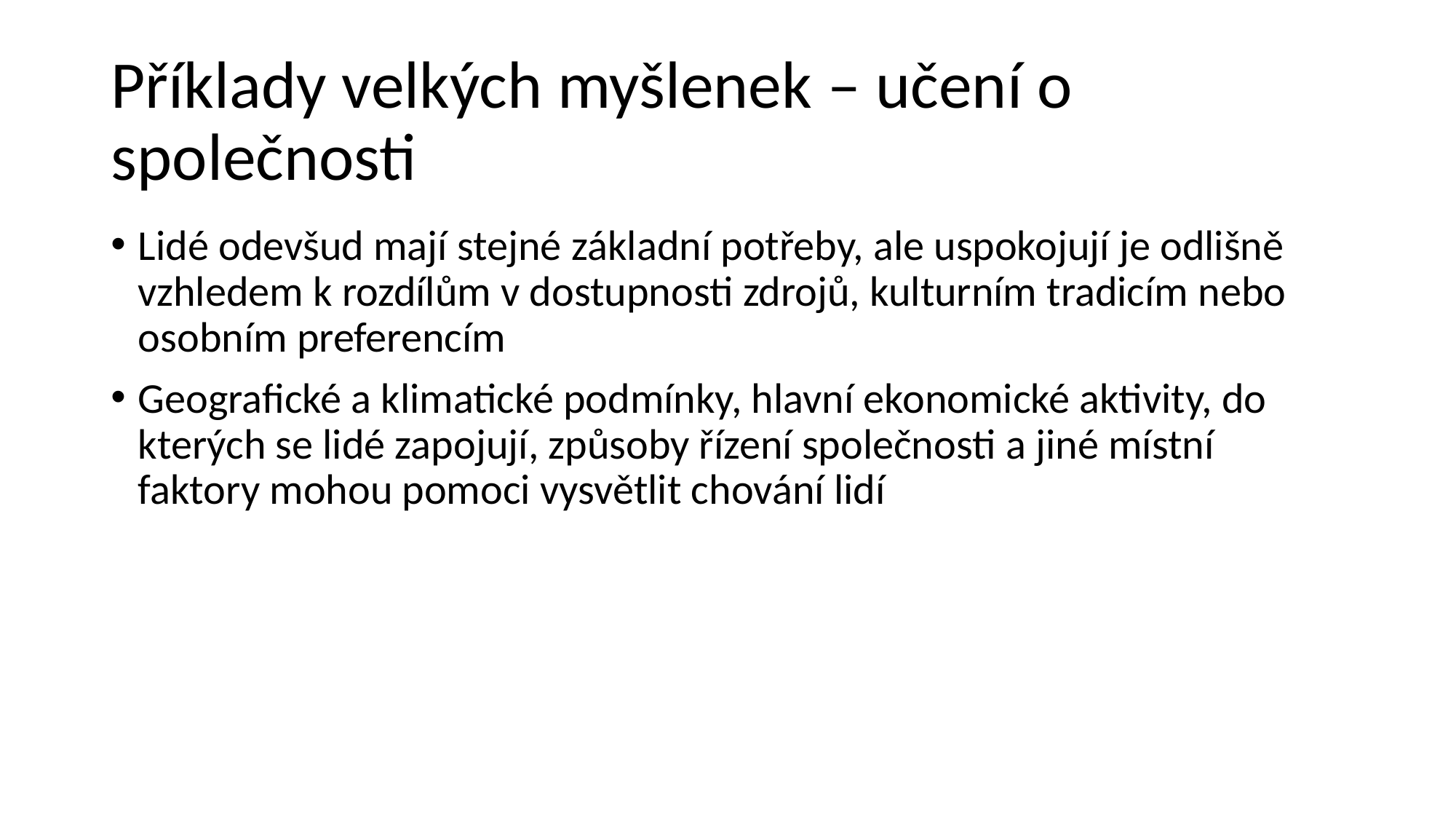

# Příklady velkých myšlenek – učení o společnosti
Lidé odevšud mají stejné základní potřeby, ale uspokojují je odlišně vzhledem k rozdílům v dostupnosti zdrojů, kulturním tradicím nebo osobním preferencím
Geografické a klimatické podmínky, hlavní ekonomické aktivity, do kterých se lidé zapojují, způsoby řízení společnosti a jiné místní faktory mohou pomoci vysvětlit chování lidí